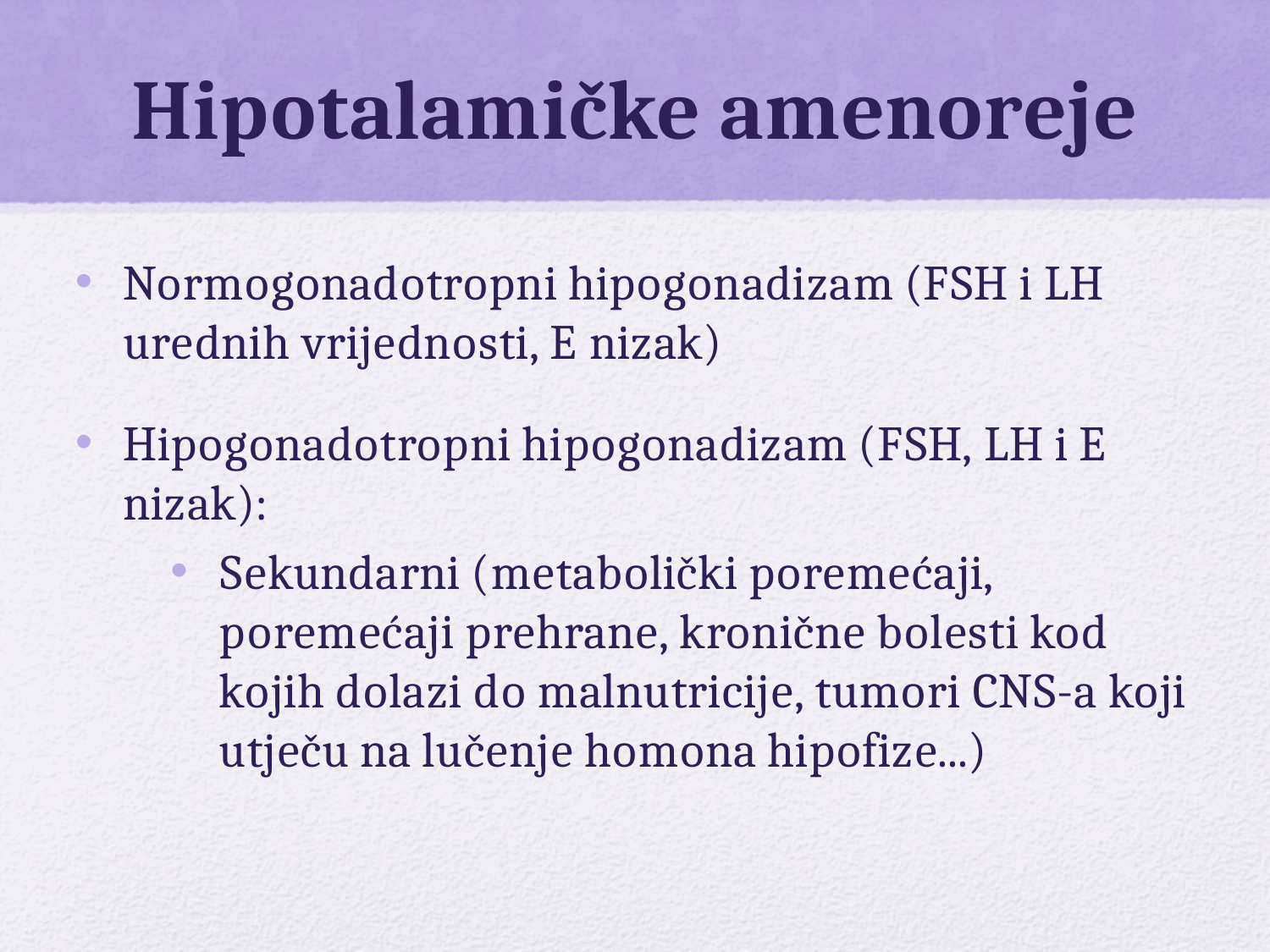

# Hipotalamičke amenoreje
Normogonadotropni hipogonadizam (FSH i LH urednih vrijednosti, E nizak)
Hipogonadotropni hipogonadizam (FSH, LH i E nizak):
Sekundarni (metabolički poremećaji, poremećaji prehrane, kronične bolesti kod kojih dolazi do malnutricije, tumori CNS-a koji utječu na lučenje homona hipofize...)